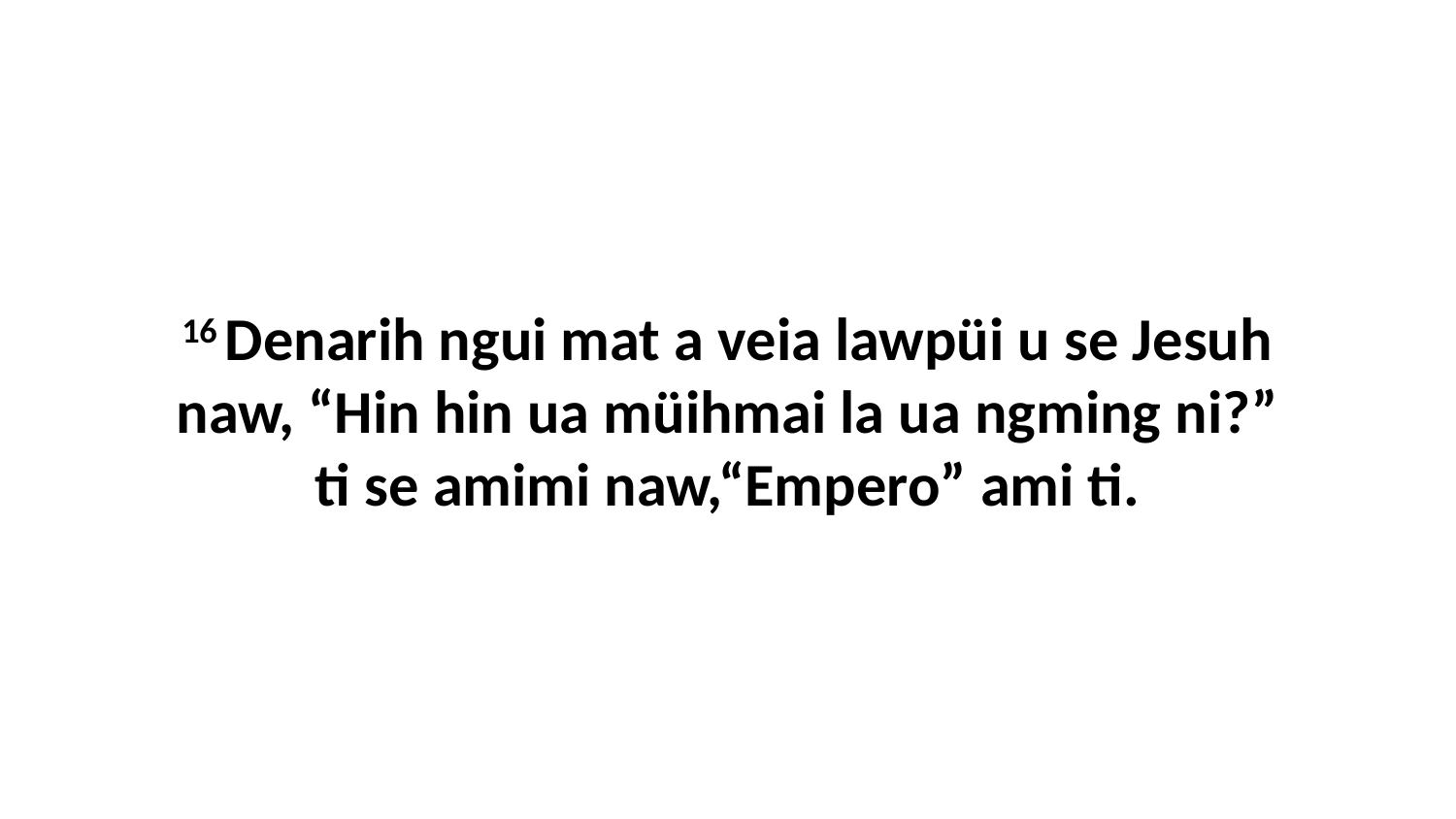

16 Denarih ngui mat a veia lawpüi u se Jesuh naw, “Hin hin ua müihmai la ua ngming ni?” ti se amimi naw,“Empero” ami ti.